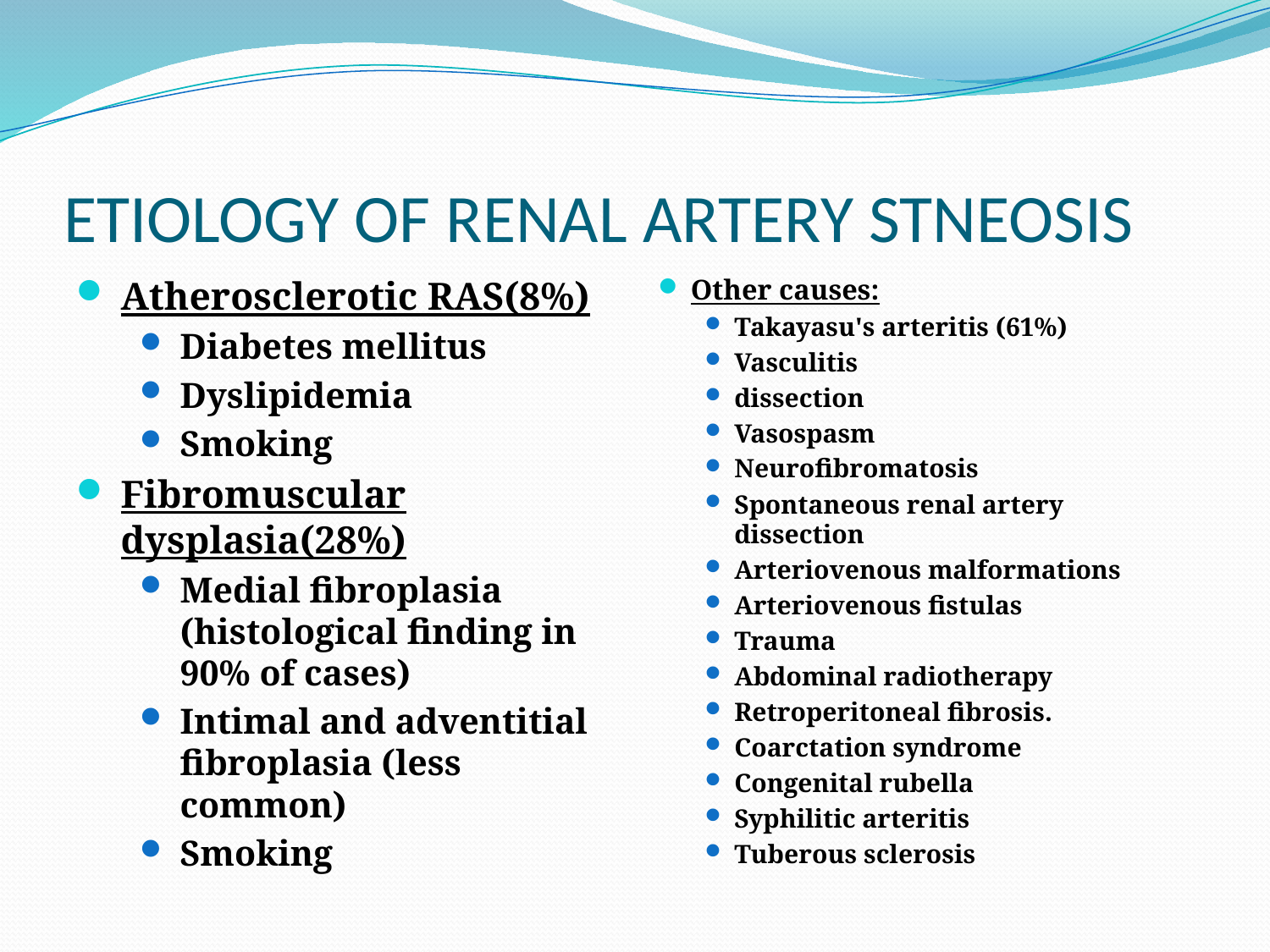

# ETIOLOGY OF RENAL ARTERY STNEOSIS
Atherosclerotic RAS(8%)
Diabetes mellitus
Dyslipidemia
Smoking
Fibromuscular dysplasia(28%)
Medial fibroplasia (histological finding in 90% of cases)
Intimal and adventitial fibroplasia (less common)
Smoking

Other causes:
Takayasu's arteritis (61%)
Vasculitis
dissection
Vasospasm
Neurofibromatosis
Spontaneous renal artery dissection
Arteriovenous malformations
Arteriovenous fistulas
Trauma
Abdominal radiotherapy
Retroperitoneal fibrosis.
Coarctation syndrome
Congenital rubella
Syphilitic arteritis
Tuberous sclerosis